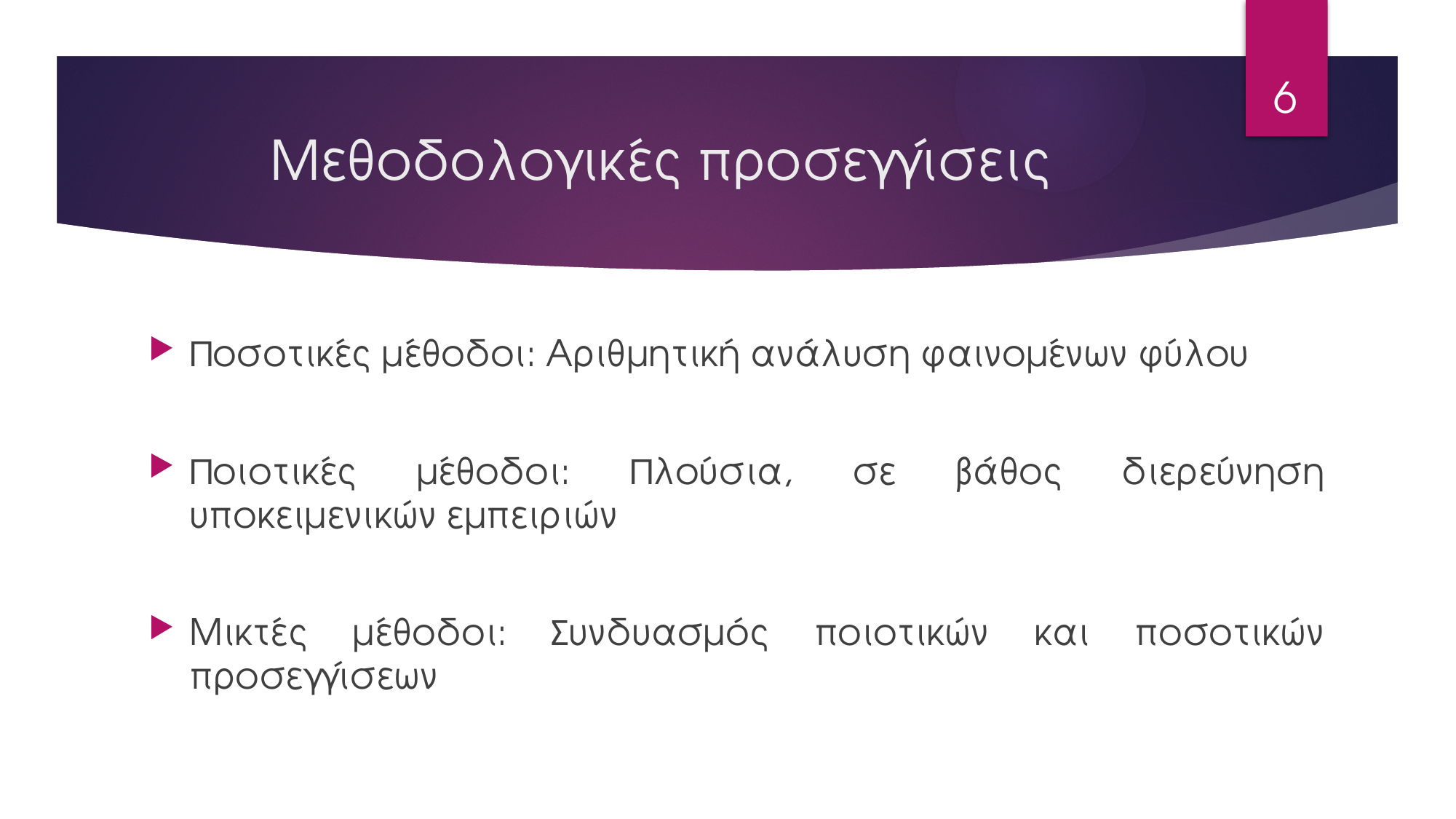

6
# Μεθοδολογικές προσεγγίσεις
Ποσοτικές μέθοδοι: Αριθμητική ανάλυση φαινομένων φύλου

Ποιοτικές μέθοδοι: Πλούσια, σε βάθος διερεύνηση υποκειμενικών εμπειριών

Μικτές μέθοδοι: Συνδυασμός ποιοτικών και ποσοτικών προσεγγίσεων